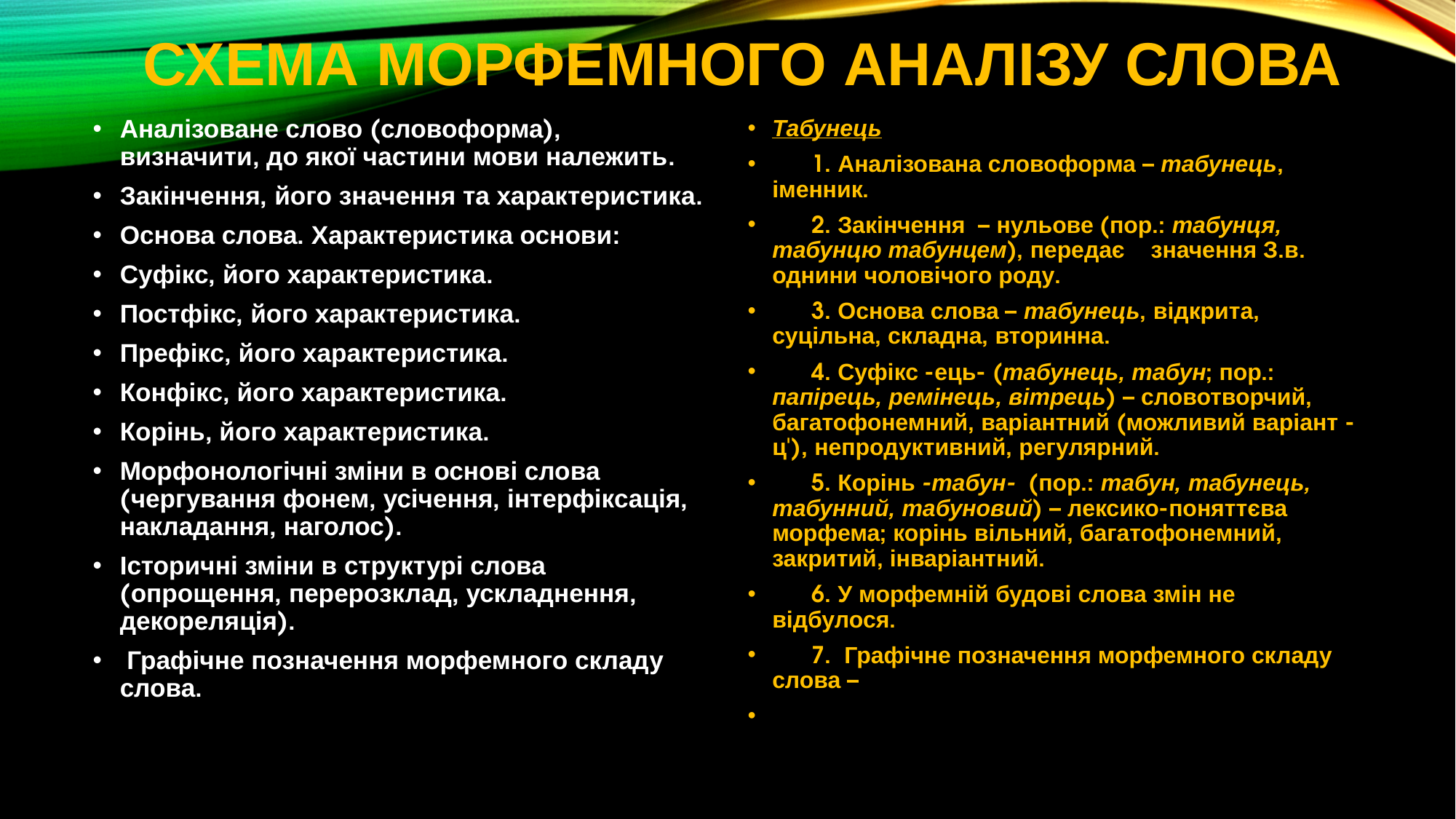

# СХЕМА МОРФЕМНОГО АНАЛІЗУ СЛОВА
Аналізоване слово (словоформа), визначити, до якої частини мови належить.
Закінчення, його значення та характеристика.
Основа слова. Характеристика основи:
Суфікс, його характеристика.
Постфікс, його характеристика.
Префікс, його характеристика.
Конфікс, його характеристика.
Корінь, його характеристика.
Морфонологічні зміни в основі слова (чергування фонем, усічення, інтерфіксація, накладання, наголос).
Історичні зміни в структурі слова (опрощення, перерозклад, ускладнення, декореляція).
 Графічне позначення морфемного складу слова.

Табунець
      1. Аналізована словоформа – табунець, іменник.
      2. Закінчення  – нульове (пор.: табунця, табунцю табунцем), передає    значення З.в. однини чоловічого роду.
      3. Основа слова – табунець, відкрита, суцільна, складна, вторинна.
      4. Суфікс -ець- (табунець, табун; пор.: папірець, ремінець, вітрець) – словотворчий, багатофонемний, варіантний (можливий варіант -ц'), непродуктивний, регулярний.
      5. Корінь -табун-  (пор.: табун, табунець, табунний, табуновий) – лексико-поняттєва морфема; корінь вільний, багатофонемний, закритий, інваріантний.
      6. У морфемній будові слова змін не відбулося.
      7.  Графічне позначення морфемного складу слова –